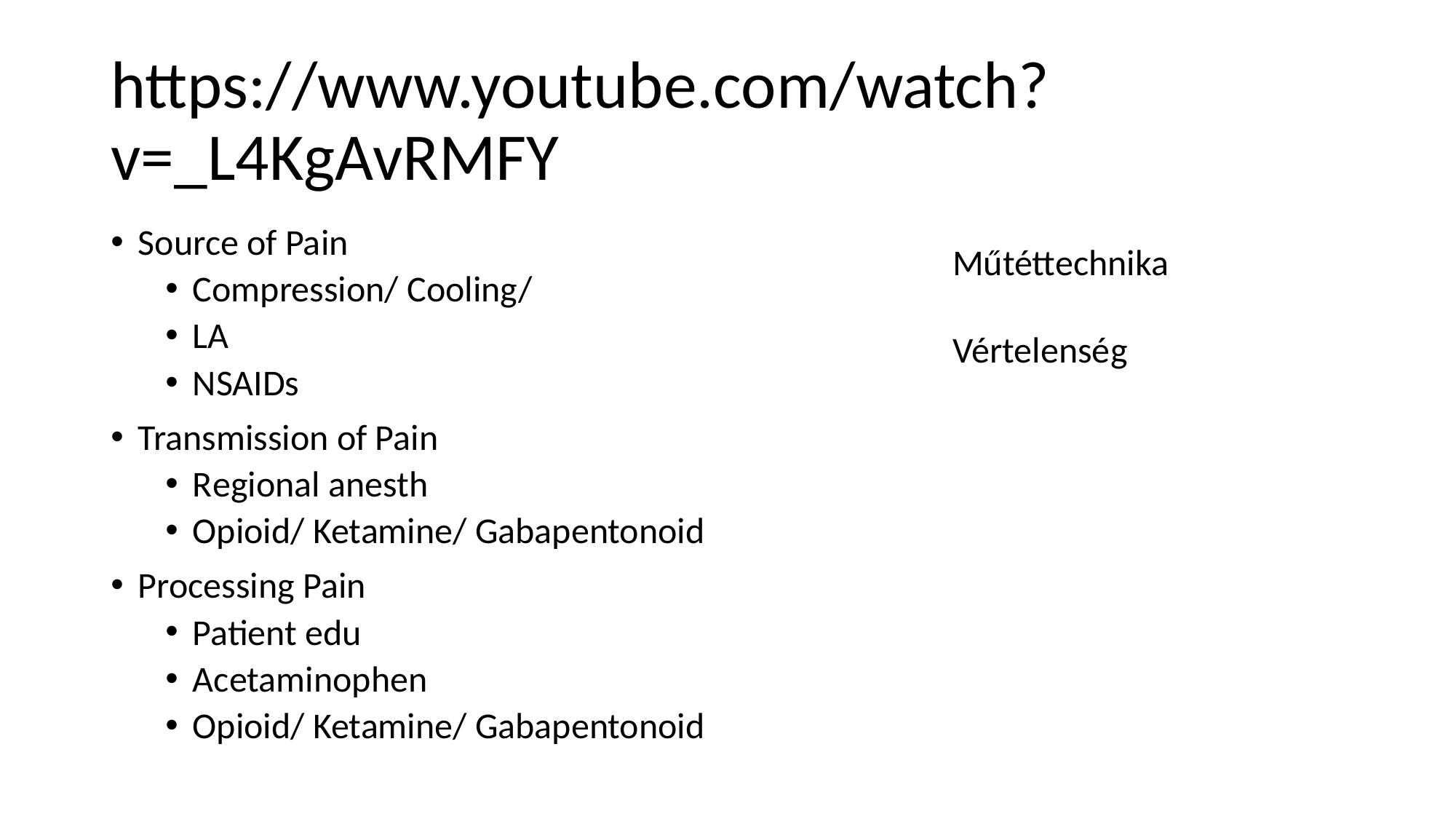

# https://www.youtube.com/watch?v=_L4KgAvRMFY
Source of Pain
Compression/ Cooling/
LA
NSAIDs
Transmission of Pain
Regional anesth
Opioid/ Ketamine/ Gabapentonoid
Processing Pain
Patient edu
Acetaminophen
Opioid/ Ketamine/ Gabapentonoid

Műtéttechnika

Vértelenség